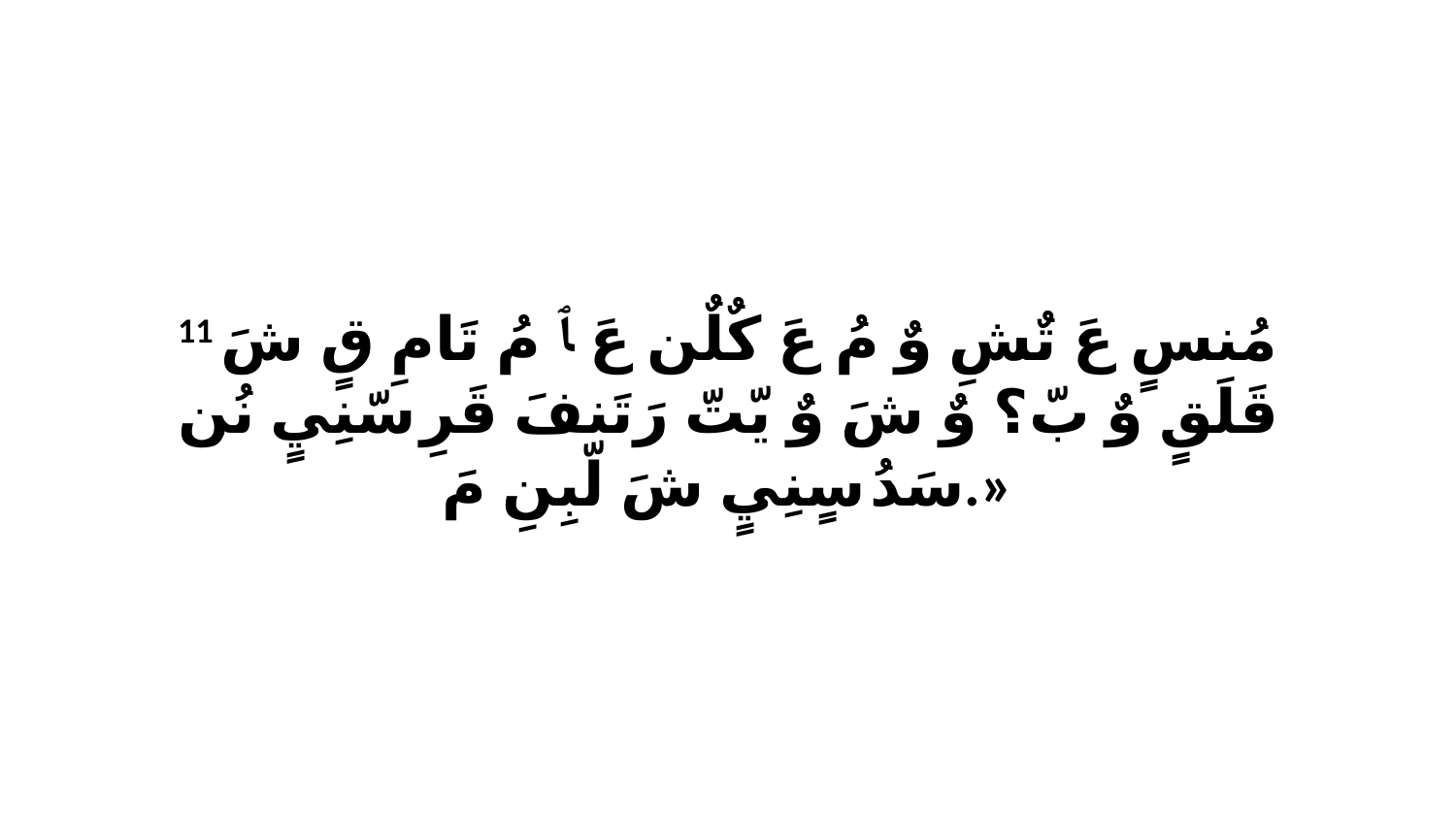

11 مُنسٍ عَ تٌشِ وٌ مُ عَ كٌلٌن عَ ﭑ مُ تَامِ قٍ شَ قَلَقٍ وٌ بّ؟ وٌ شَ وٌ يّتّ رَتَنفَ قَرِ سّنِيٍ نُن سَدُ سٍنِيٍ شَ لّبِنِ مَ.»